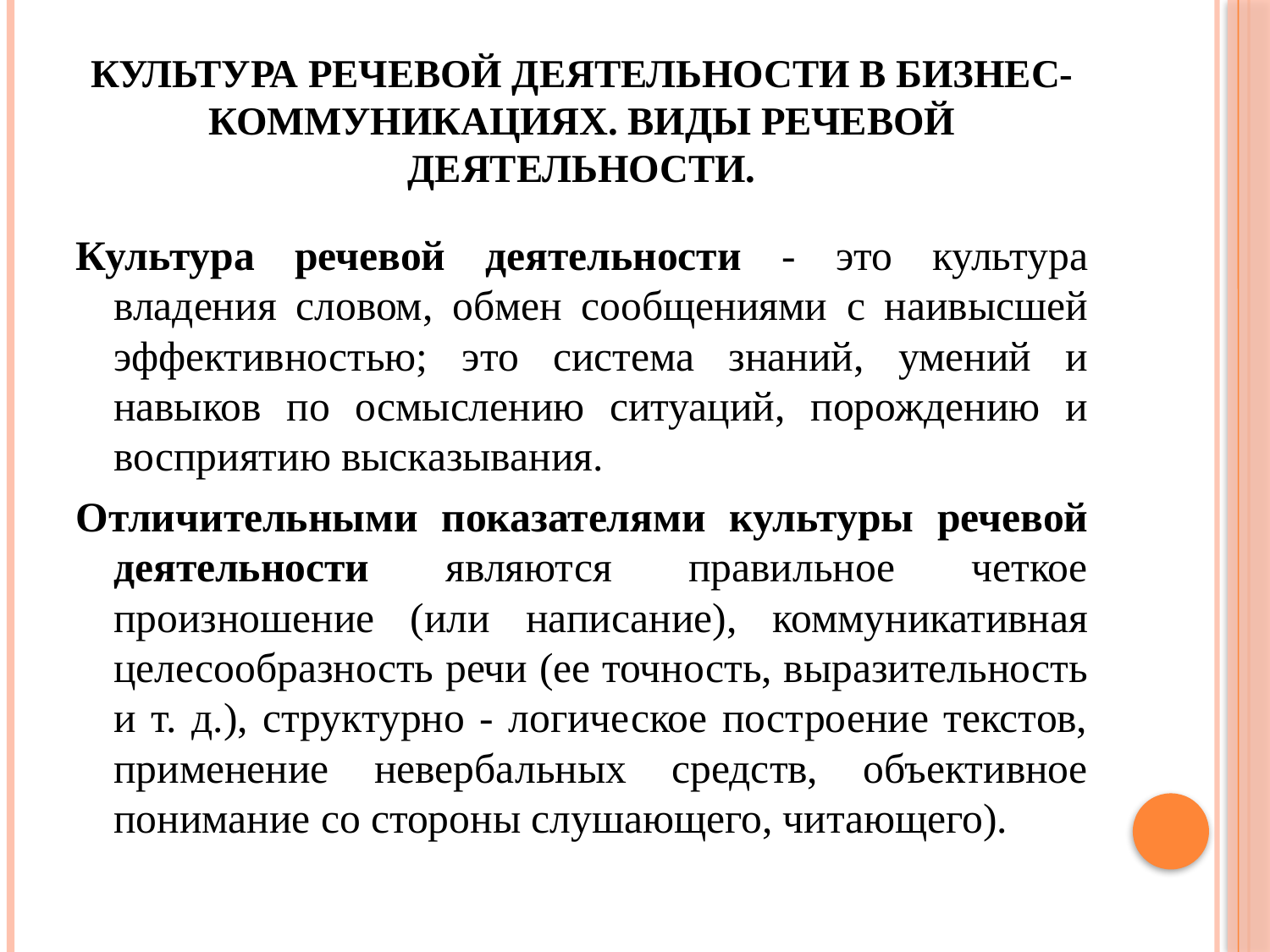

# Культура речевой деятельности в бизнес-коммуникациях. Виды речевой деятельности.
Культура речевой деятельности - это культура владения словом, обмен сообщениями с наивысшей эффективностью; это система знаний, умений и навыков по осмыслению ситуаций, порождению и восприятию высказывания.
Отличительными показателями культуры речевой деятельности являются правильное четкое произношение (или написание), коммуникативная целесообразность речи (ее точность, выразительность и т. д.), структурно - логическое построение текстов, применение невербальных средств, объективное понимание со стороны слушающего, читающего).